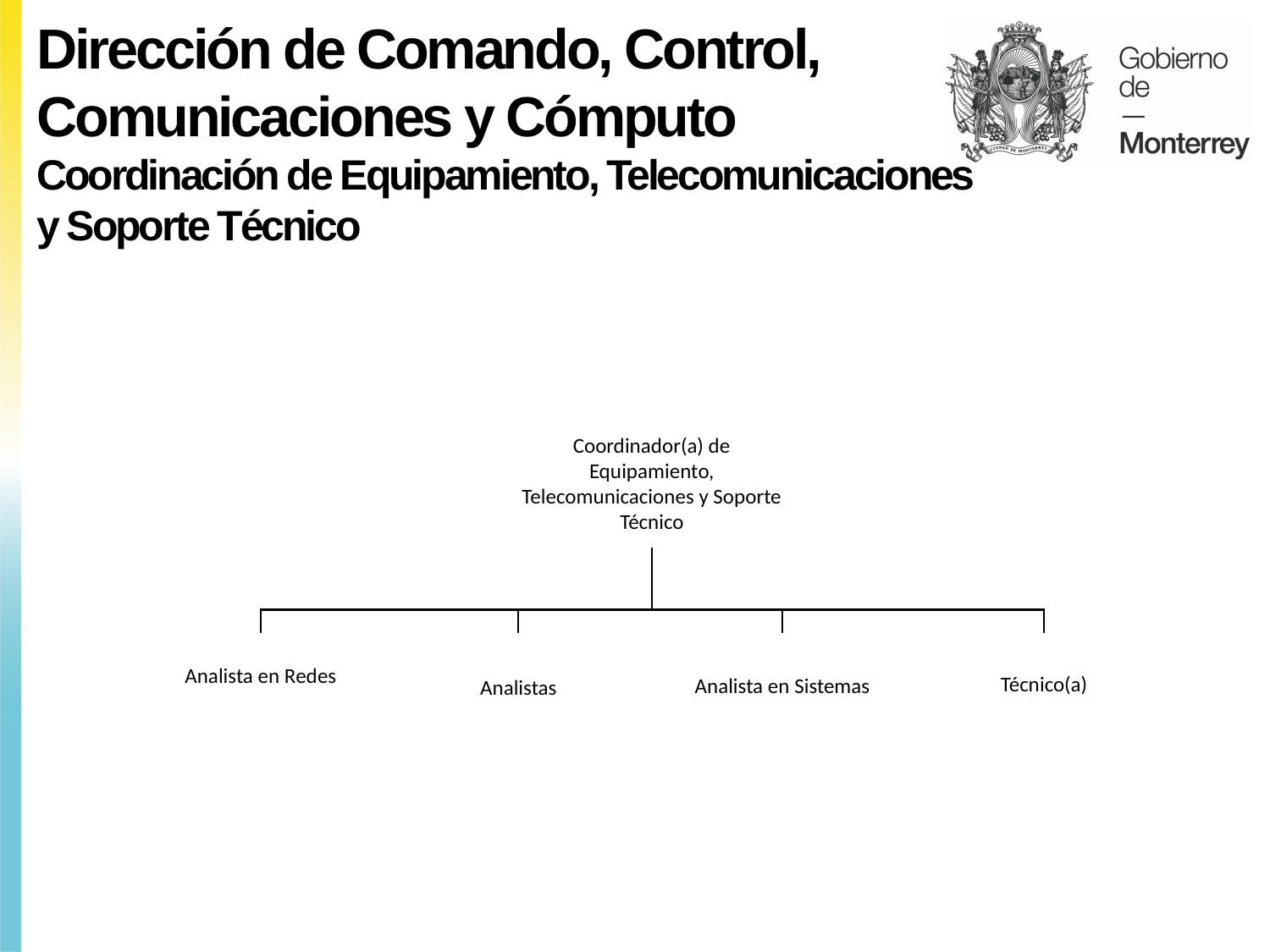

Dirección de Comando, Control, Comunicaciones y Cómputo
Coordinación de Equipamiento, Telecomunicaciones y Soporte Técnico
Coordinador(a) de Equipamiento, Telecomunicaciones y Soporte Técnico
Analista en Redes

Analistas
Analista en Sistemas
Técnico(a)